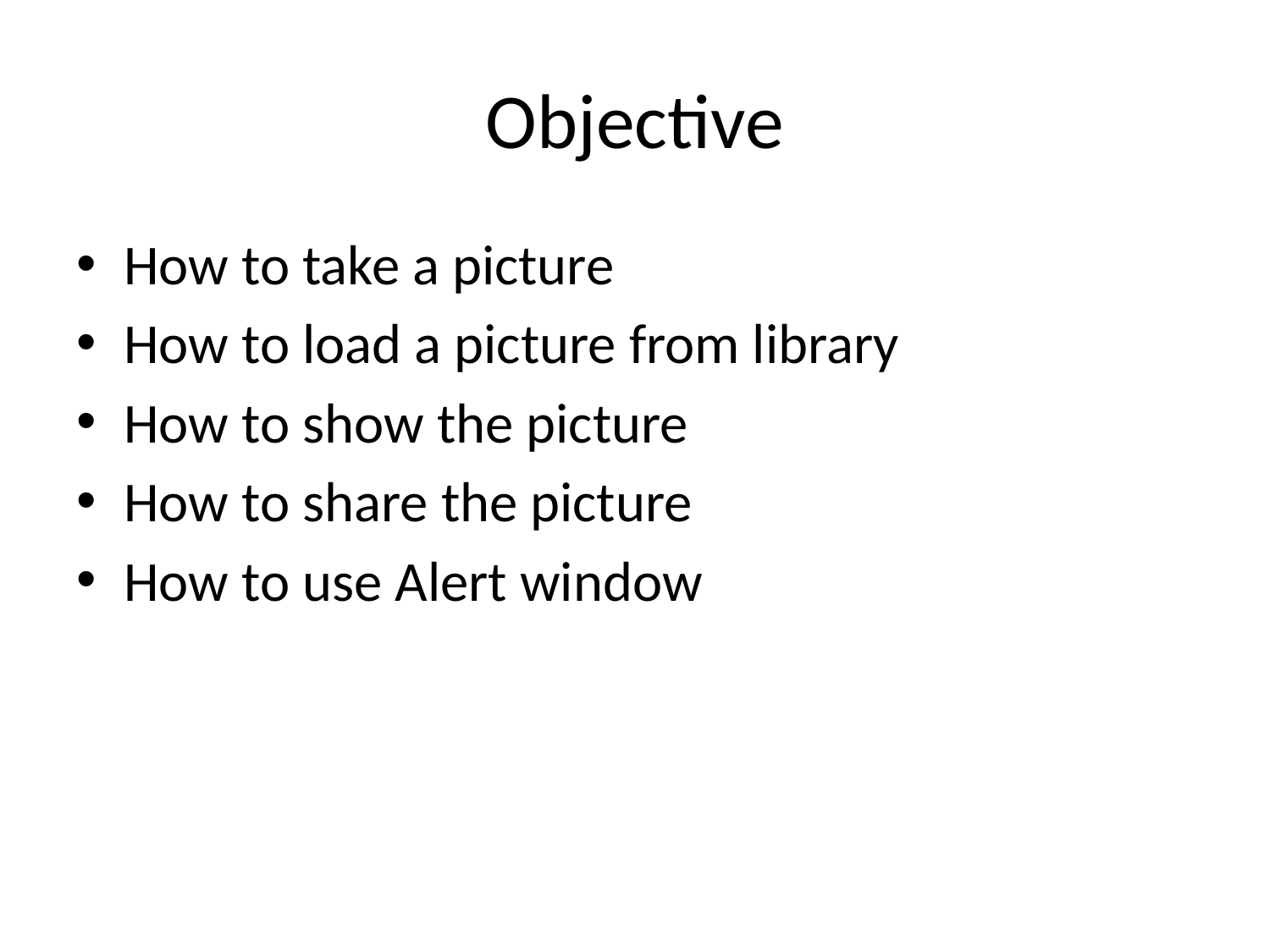

# Objective
How to take a picture
How to load a picture from library
How to show the picture
How to share the picture
How to use Alert window